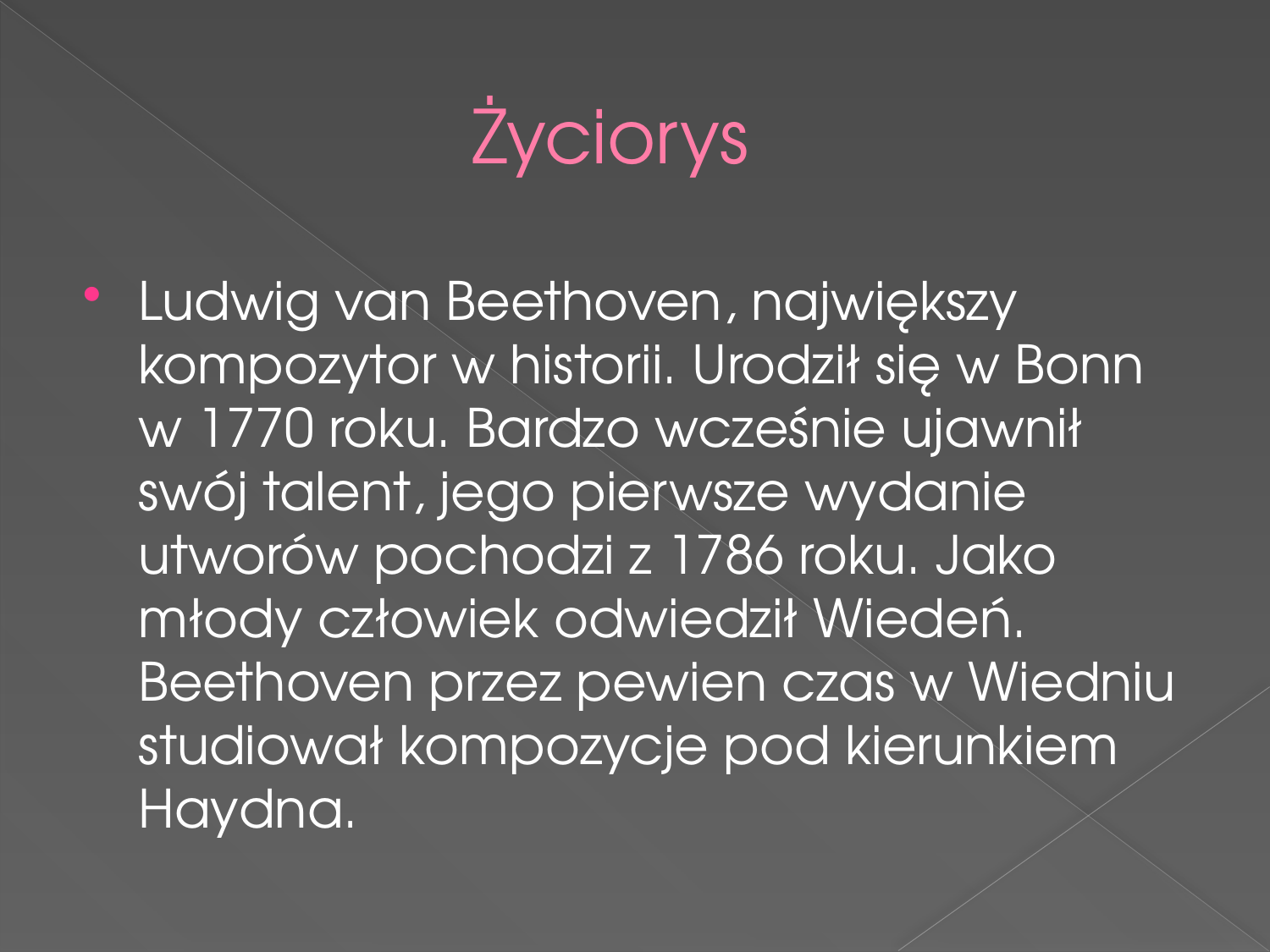

# Życiorys
Ludwig van Beethoven, największy kompozytor w historii. Urodził się w Bonn w 1770 roku. Bardzo wcześnie ujawnił swój talent, jego pierwsze wydanie utworów pochodzi z 1786 roku. Jako młody człowiek odwiedził Wiedeń. Beethoven przez pewien czas w Wiedniu studiował kompozycje pod kierunkiem Haydna.